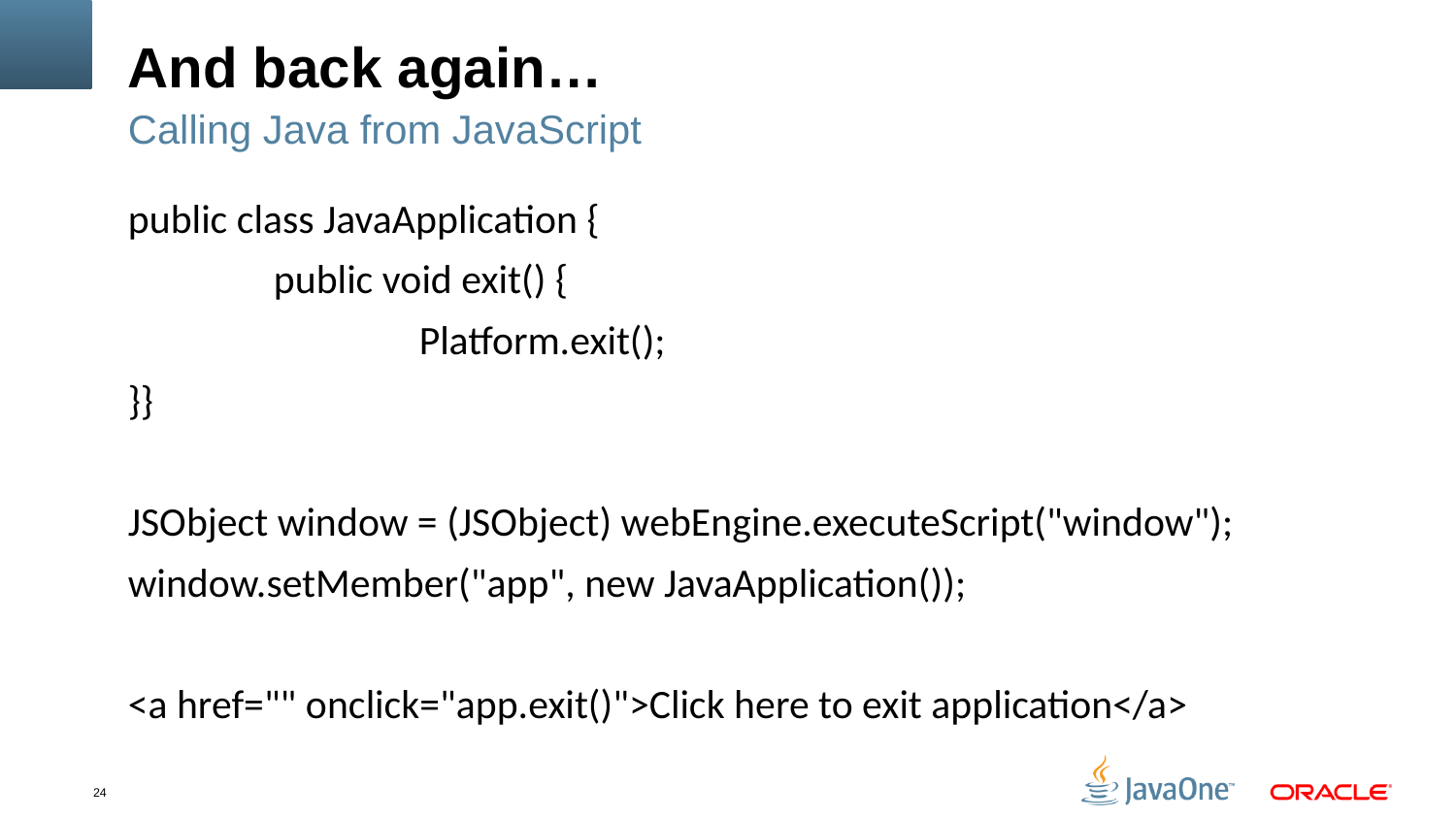

# And back again…
Calling Java from JavaScript
public class JavaApplication {
	public void exit() {
		Platform.exit();
}}

JSObject window = (JSObject) webEngine.executeScript("window");
window.setMember("app", new JavaApplication());

<a href="" onclick="app.exit()">Click here to exit application</a>